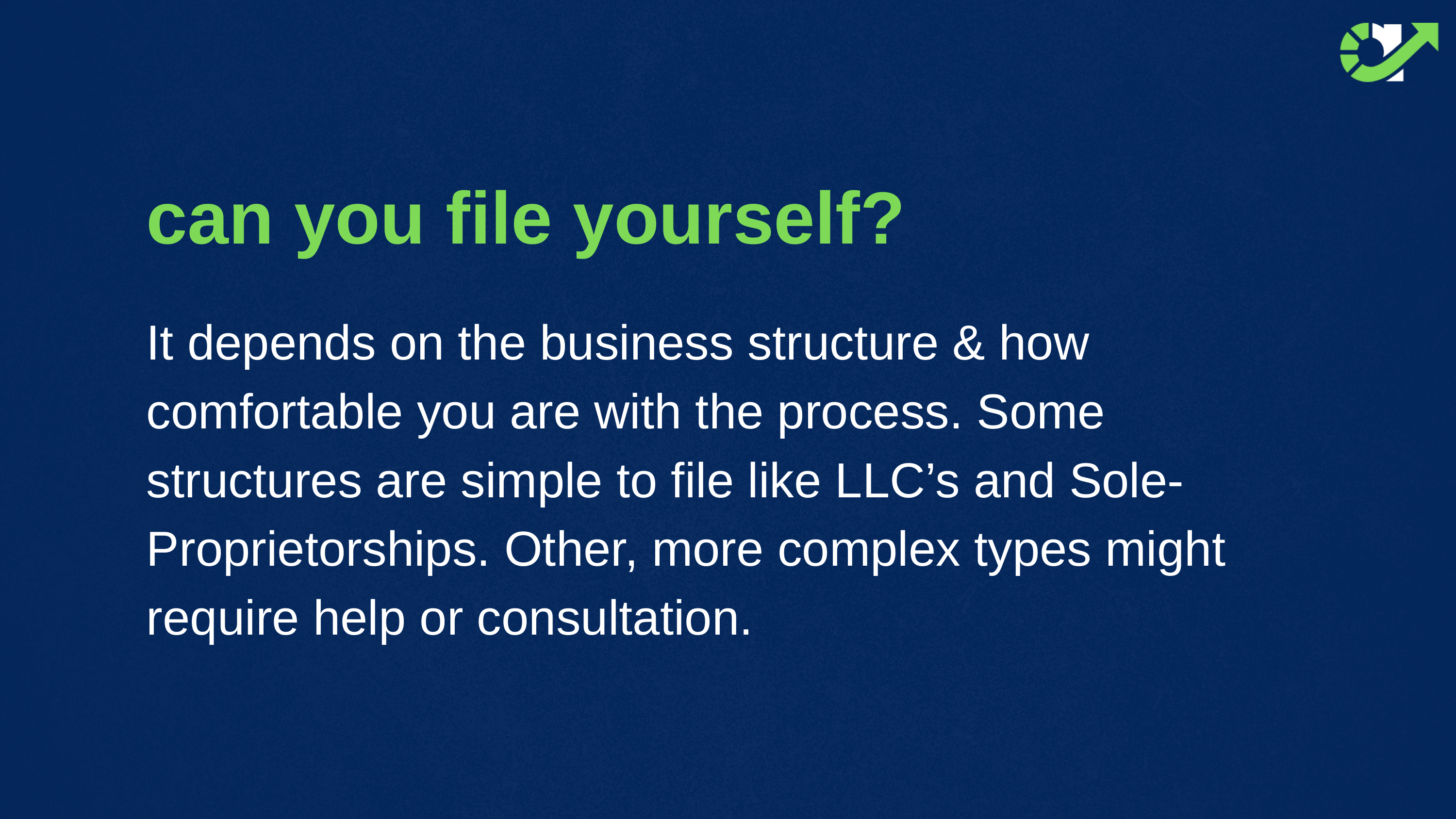

can you file yourself?
It depends on the business structure & how comfortable you are with the process. Some structures are simple to file like LLC’s and Sole-Proprietorships. Other, more complex types might require help or consultation.